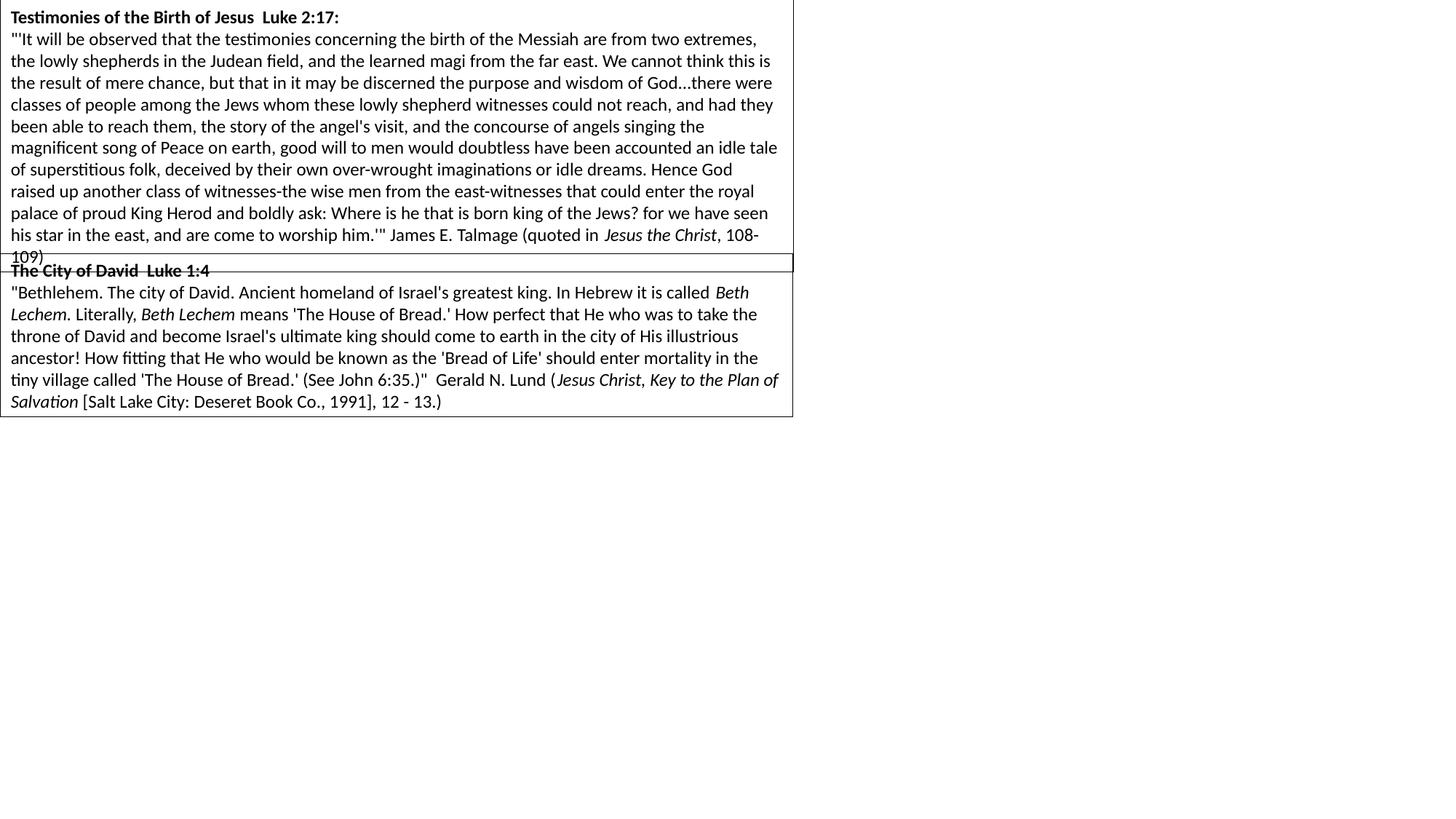

Testimonies of the Birth of Jesus  Luke 2:17:
"'It will be observed that the testimonies concerning the birth of the Messiah are from two extremes, the lowly shepherds in the Judean field, and the learned magi from the far east. We cannot think this is the result of mere chance, but that in it may be discerned the purpose and wisdom of God...there were classes of people among the Jews whom these lowly shepherd witnesses could not reach, and had they been able to reach them, the story of the angel's visit, and the concourse of angels singing the magnificent song of Peace on earth, good will to men would doubtless have been accounted an idle tale of superstitious folk, deceived by their own over-wrought imaginations or idle dreams. Hence God raised up another class of witnesses-the wise men from the east-witnesses that could enter the royal palace of proud King Herod and boldly ask: Where is he that is born king of the Jews? for we have seen his star in the east, and are come to worship him.'" James E. Talmage (quoted in Jesus the Christ, 108-109)
The City of David  Luke 1:4
"Bethlehem. The city of David. Ancient homeland of Israel's greatest king. In Hebrew it is called Beth Lechem. Literally, Beth Lechem means 'The House of Bread.' How perfect that He who was to take the throne of David and become Israel's ultimate king should come to earth in the city of His illustrious ancestor! How fitting that He who would be known as the 'Bread of Life' should enter mortality in the tiny village called 'The House of Bread.' (See John 6:35.)"  Gerald N. Lund (Jesus Christ, Key to the Plan of Salvation [Salt Lake City: Deseret Book Co., 1991], 12 - 13.)